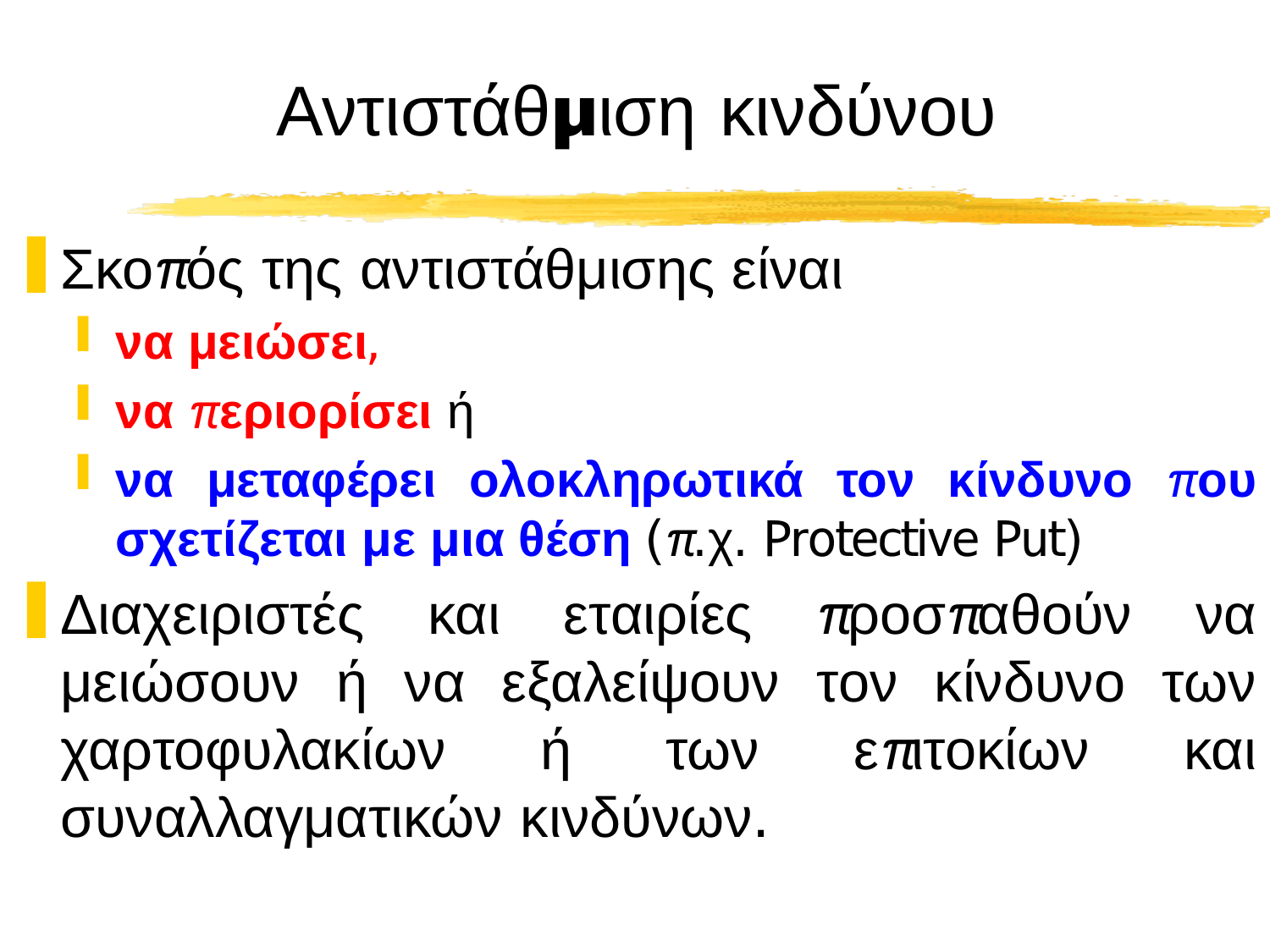

# Αντιστάθμιση κινδύνου
Σκοπός της αντιστάθμισης είναι
να μειώσει,
να περιορίσει ή
να μεταφέρει ολοκληρωτικά τον κίνδυνο που σχετίζεται με μια θέση (π.χ. Protective Put)
Διαχειριστές και εταιρίες προσπαθούν να μειώσουν ή να εξαλείψουν τον κίνδυνο των χαρτοφυλακίων ή των επιτοκίων και συναλλαγματικών κινδύνων.